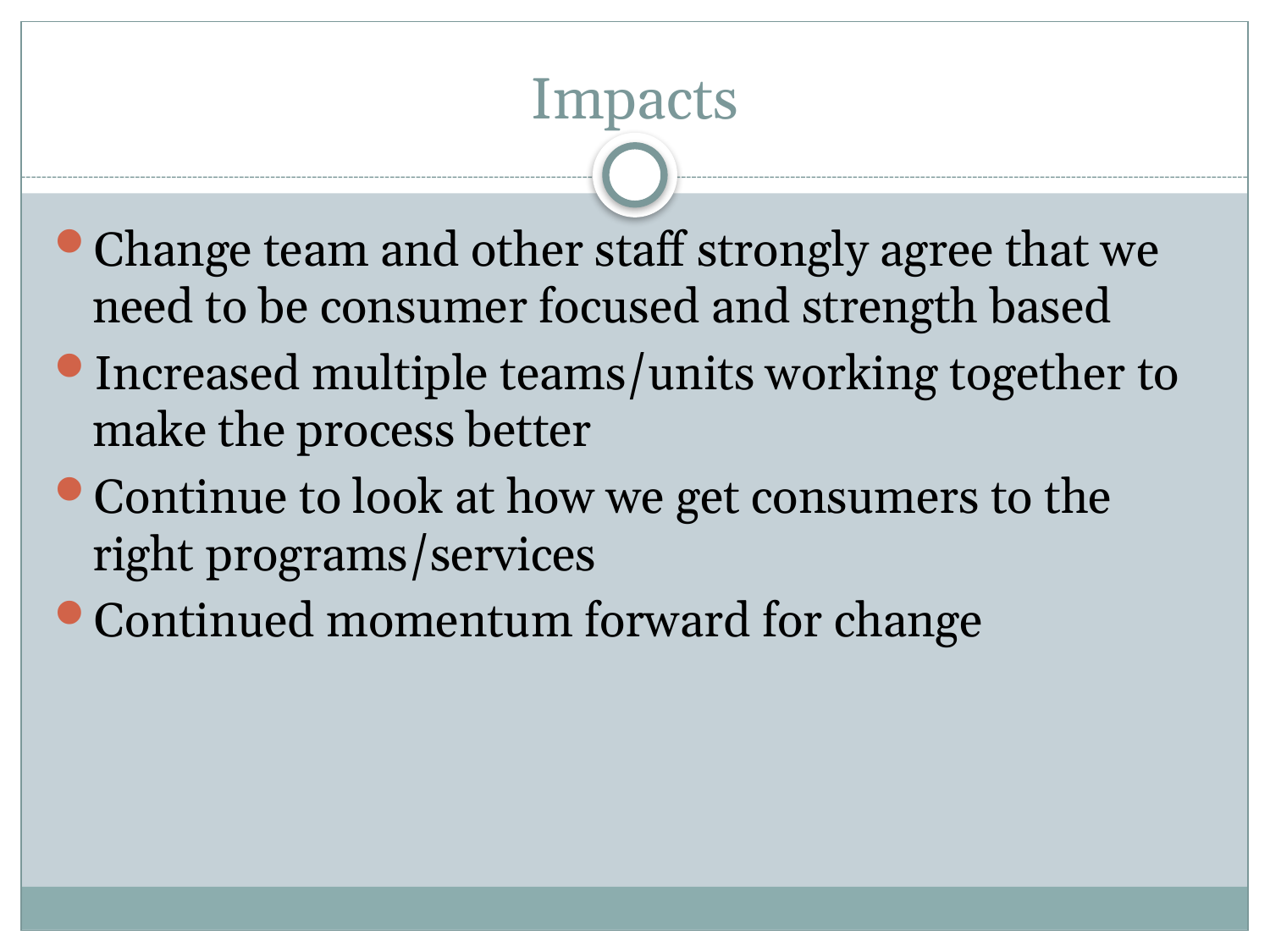

# Impacts
Change team and other staff strongly agree that we need to be consumer focused and strength based
Increased multiple teams/units working together to make the process better
Continue to look at how we get consumers to the right programs/services
Continued momentum forward for change